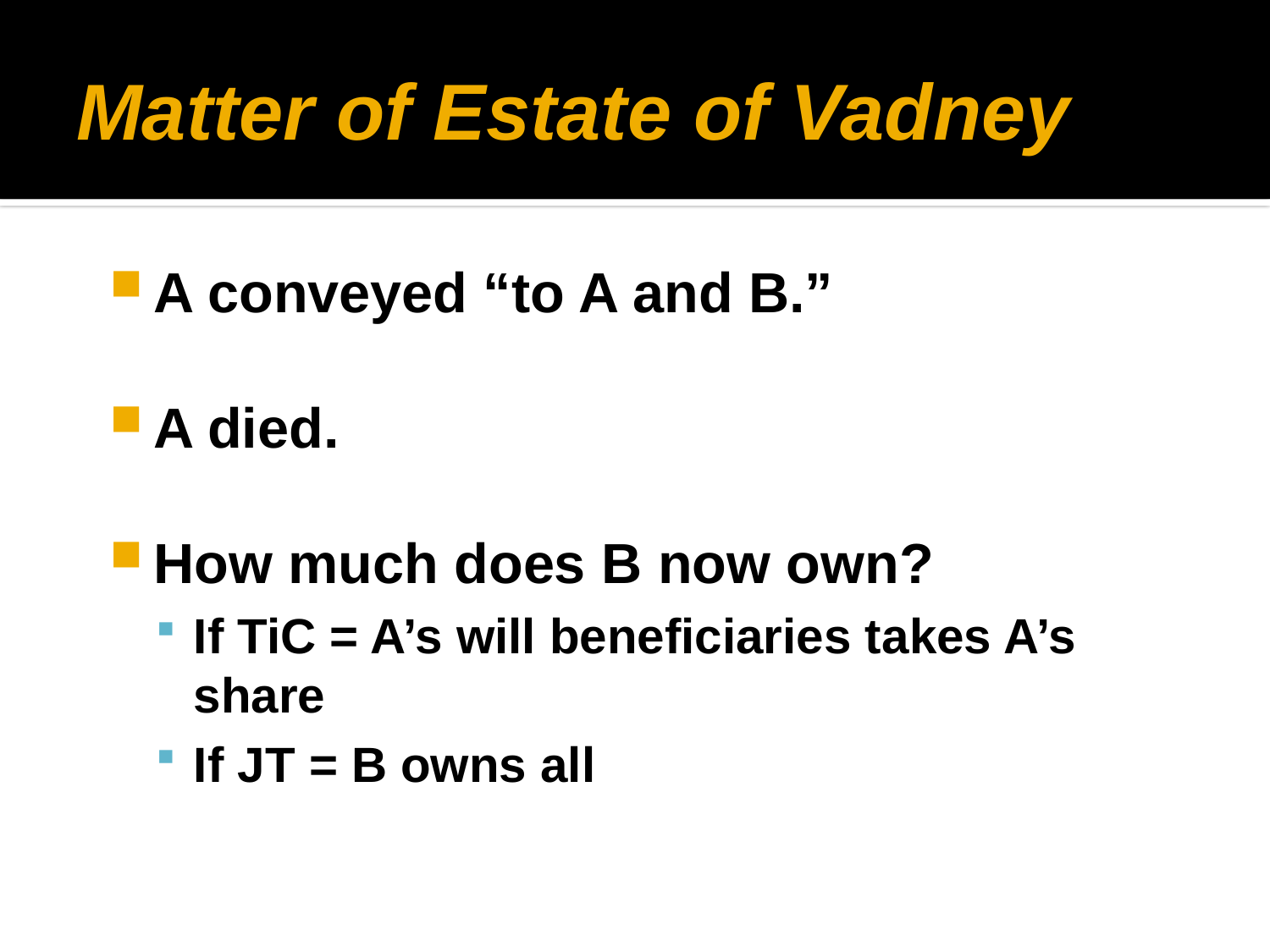

# Matter of Estate of Vadney
A conveyed “to A and B.”

A died.

How much does B now own?
If TiC = A’s will beneficiaries takes A’s share
If JT = B owns all